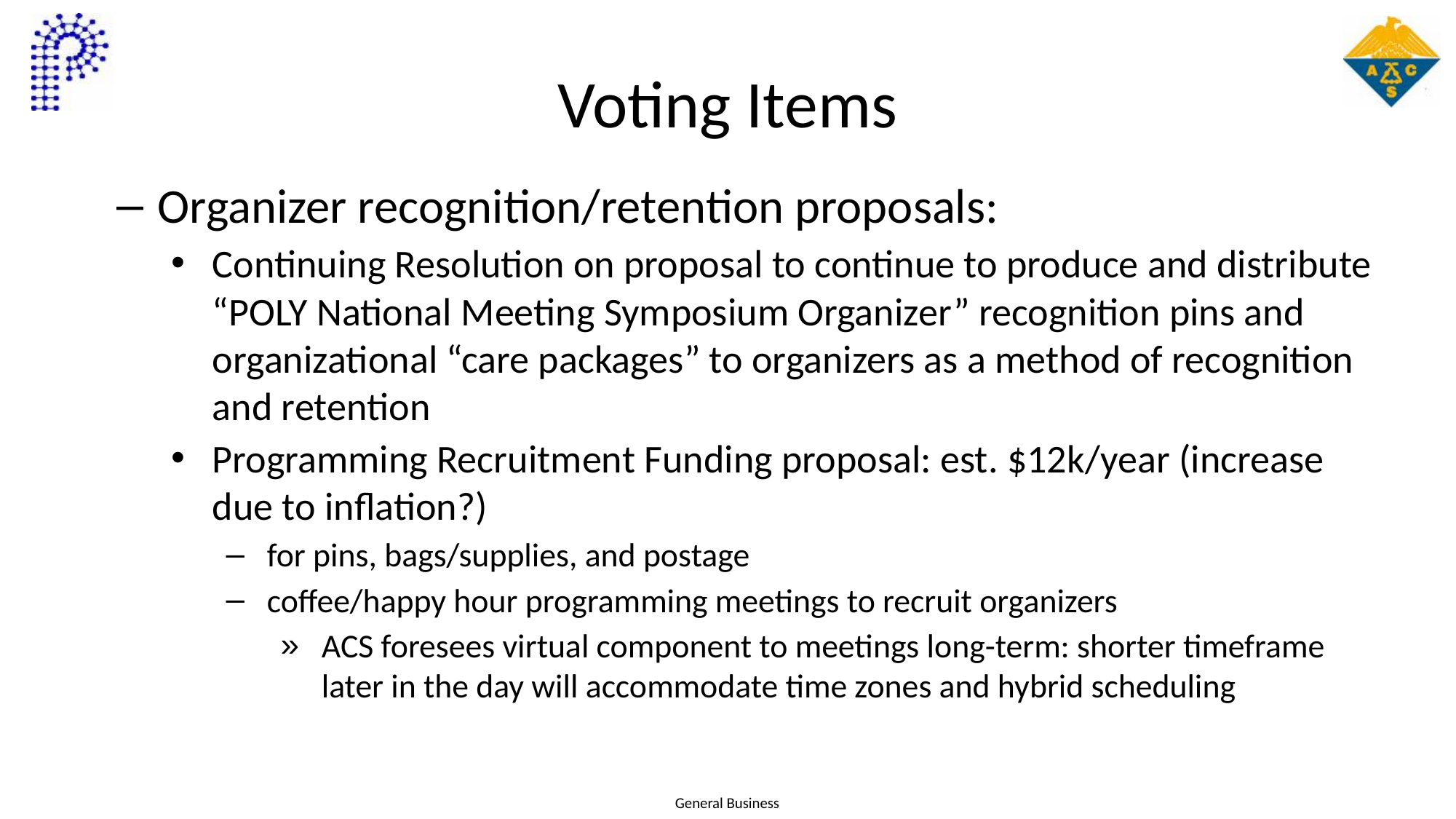

# Voting Items
Organizer recognition/retention proposals:
Continuing Resolution on proposal to continue to produce and distribute “POLY National Meeting Symposium Organizer” recognition pins and organizational “care packages” to organizers as a method of recognition and retention
Programming Recruitment Funding proposal: est. $12k/year (increase due to inflation?)
for pins, bags/supplies, and postage
coffee/happy hour programming meetings to recruit organizers
ACS foresees virtual component to meetings long-term: shorter timeframe later in the day will accommodate time zones and hybrid scheduling